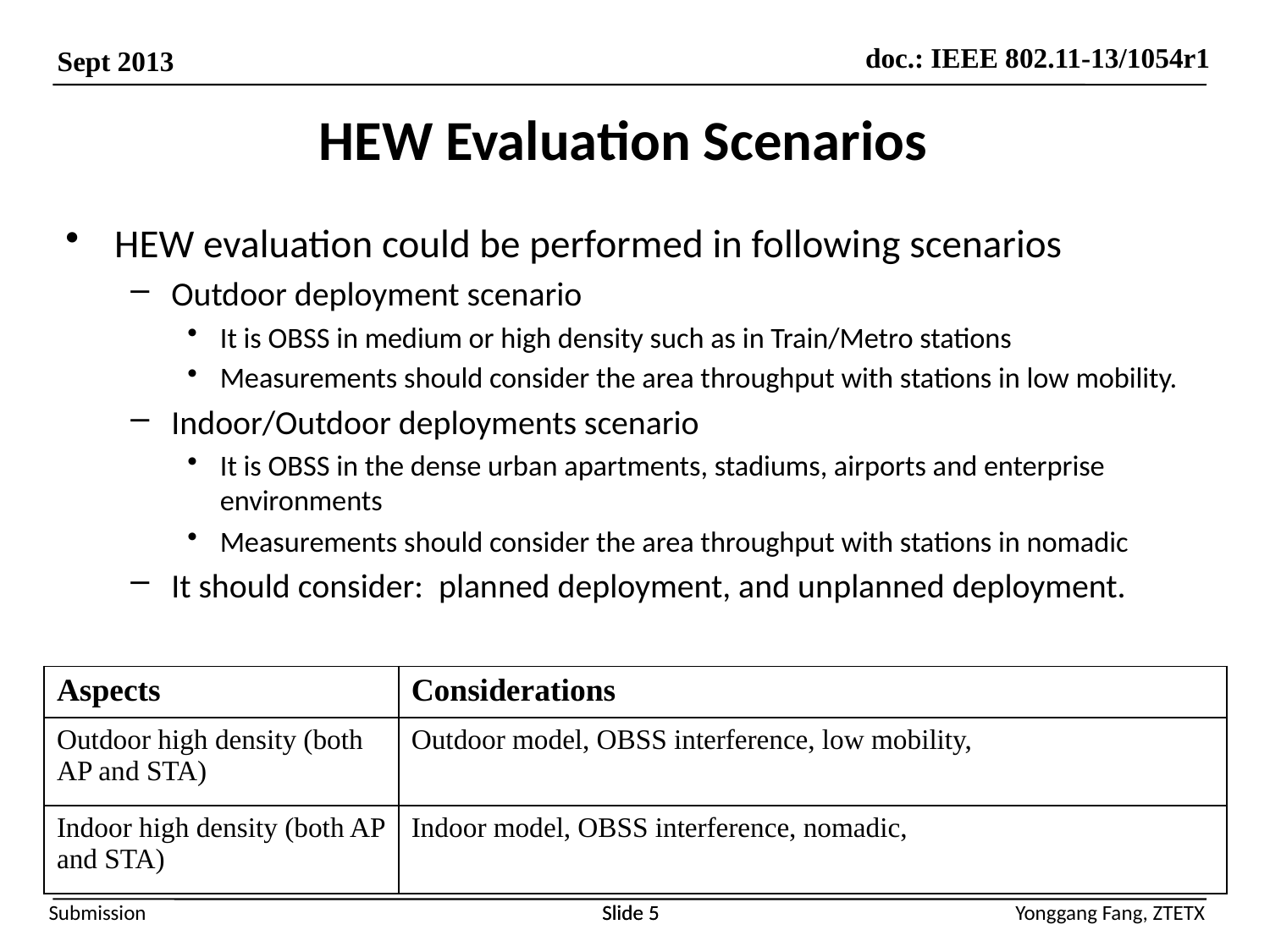

# HEW Evaluation Scenarios
HEW evaluation could be performed in following scenarios
Outdoor deployment scenario
It is OBSS in medium or high density such as in Train/Metro stations
Measurements should consider the area throughput with stations in low mobility.
Indoor/Outdoor deployments scenario
It is OBSS in the dense urban apartments, stadiums, airports and enterprise environments
Measurements should consider the area throughput with stations in nomadic
It should consider:  planned deployment, and unplanned deployment.

| Aspects | Considerations |
| --- | --- |
| Outdoor high density (both AP and STA) | Outdoor model, OBSS interference, low mobility, |
| Indoor high density (both AP and STA) | Indoor model, OBSS interference, nomadic, |
Slide 5
Slide 5